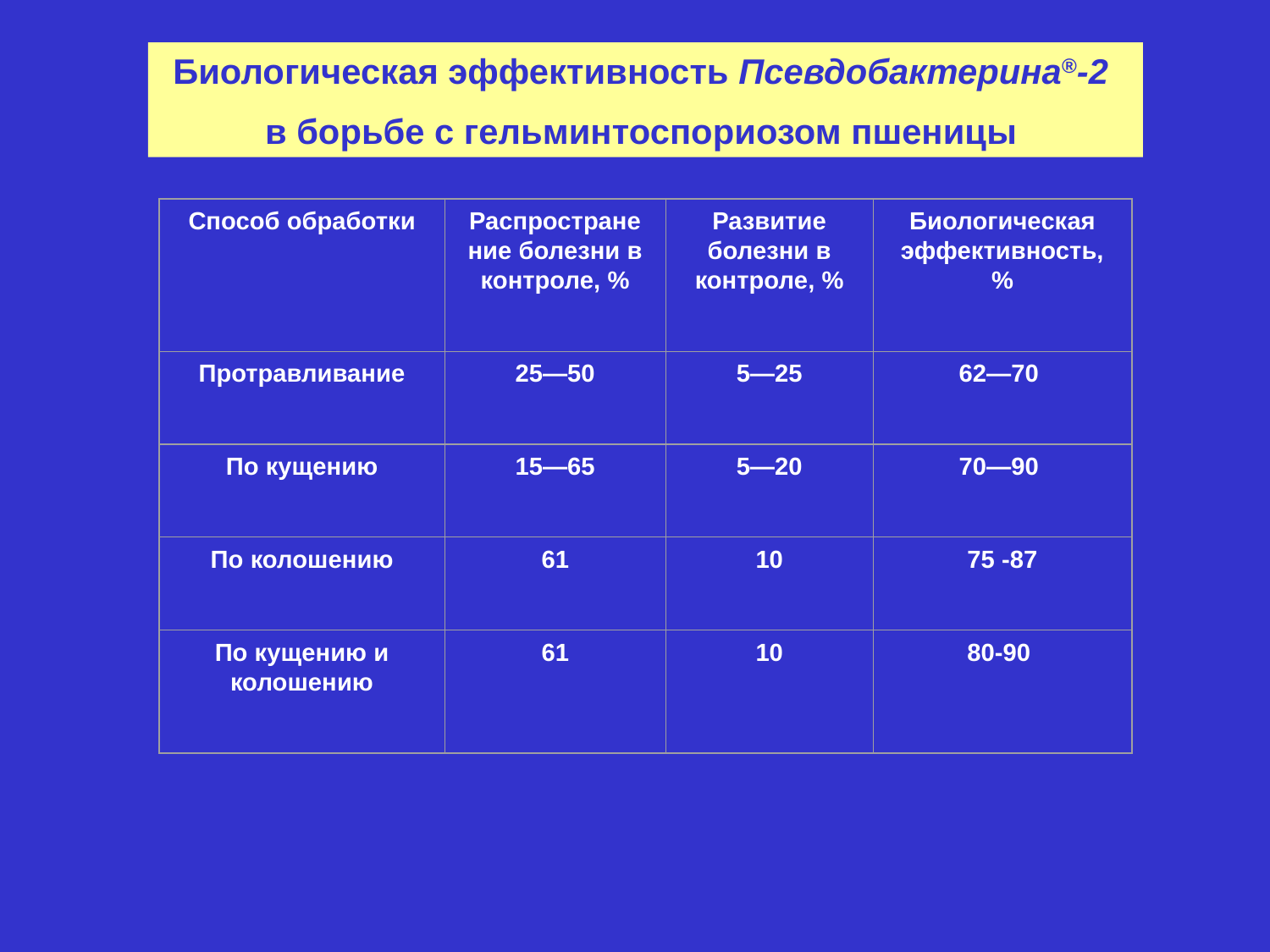

Биологическая эффективность Псевдобактерина®-2
в борьбе с гельминтоспориозом пшеницы

Способ обработки

Распространение болезни в контроле, %

Развитие болезни в контроле, %

Биологическая эффективность, %

Протравливание

25—50

5—25

62—70

По кущению

15—65

5—20

70—90

По колошению

61

10

75 -87

По кущению и колошению

61

10

80-90